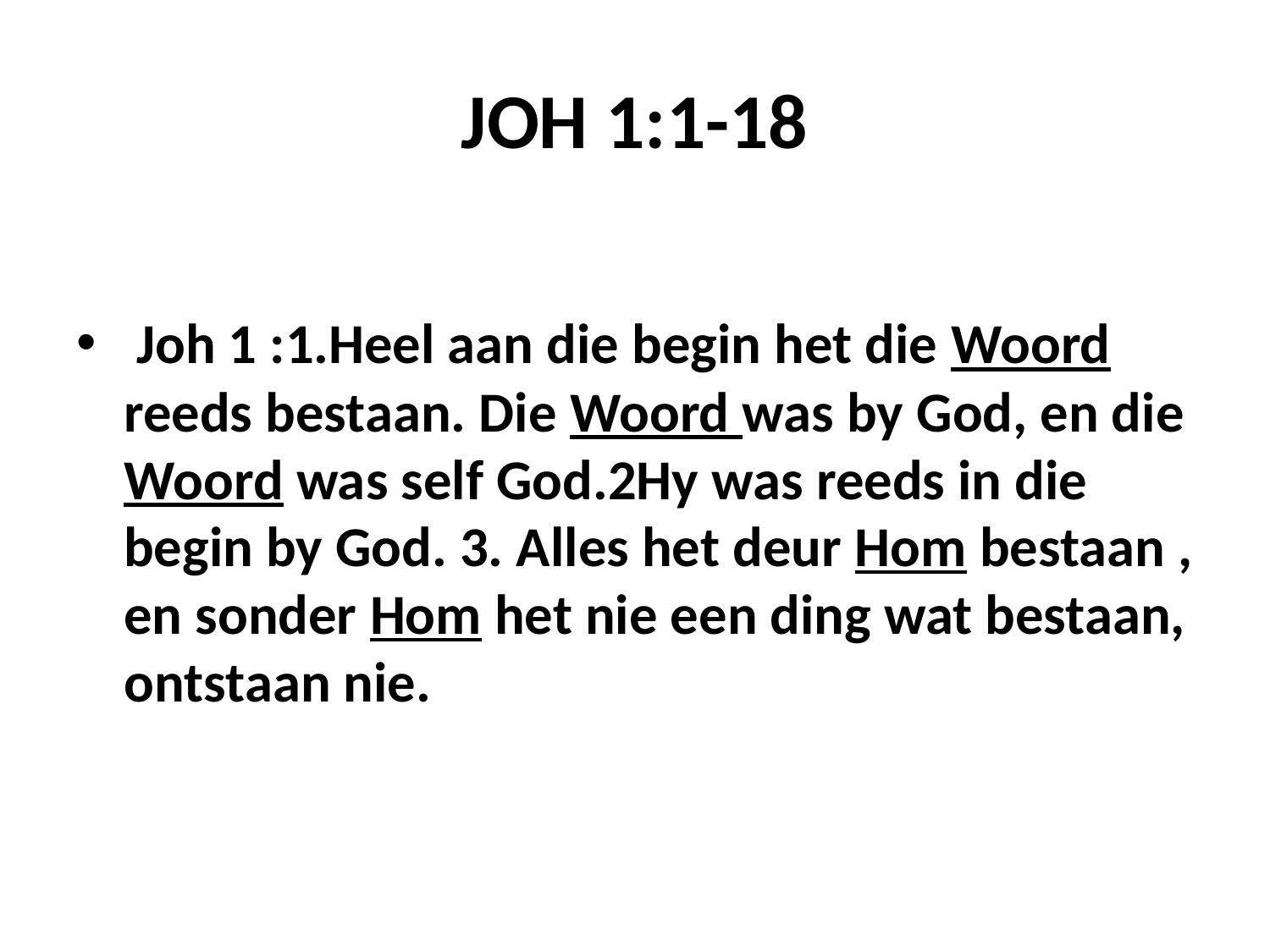

# JOH 1:1-18

 Joh 1 :1.Heel aan die begin het die Woord reeds bestaan. Die Woord was by God, en die Woord was self God.2Hy was reeds in die begin by God. 3. Alles het deur Hom bestaan , en sonder Hom het nie een ding wat bestaan, ontstaan nie.